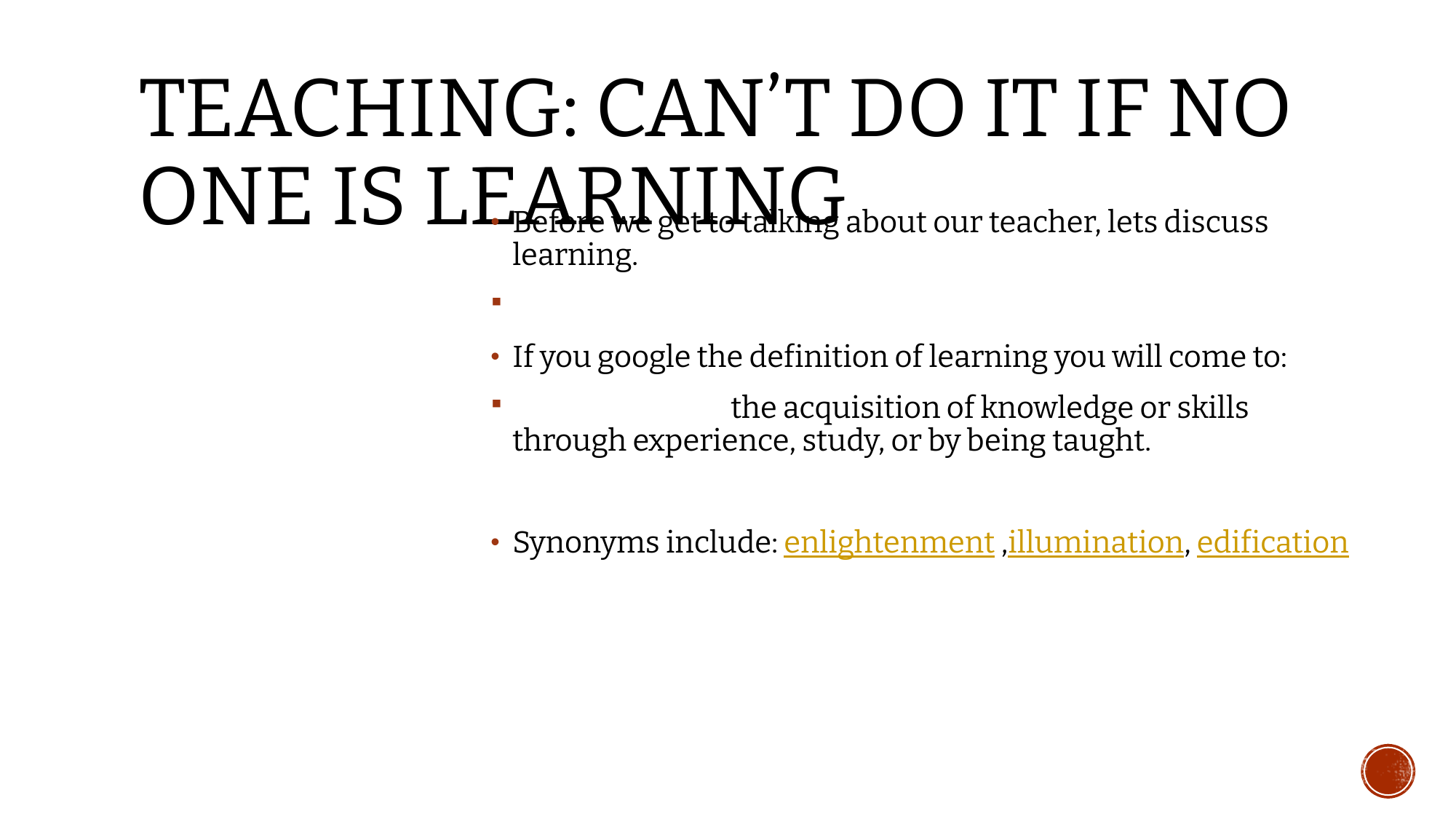

# Teaching: can’t do it if no one is learning
Before we get to talking about our teacher, lets discuss learning.

If you google the definition of learning you will come to:
		the acquisition of knowledge or skills through experience, study, or by being taught.

Synonyms include: enlightenment ,illumination, edification